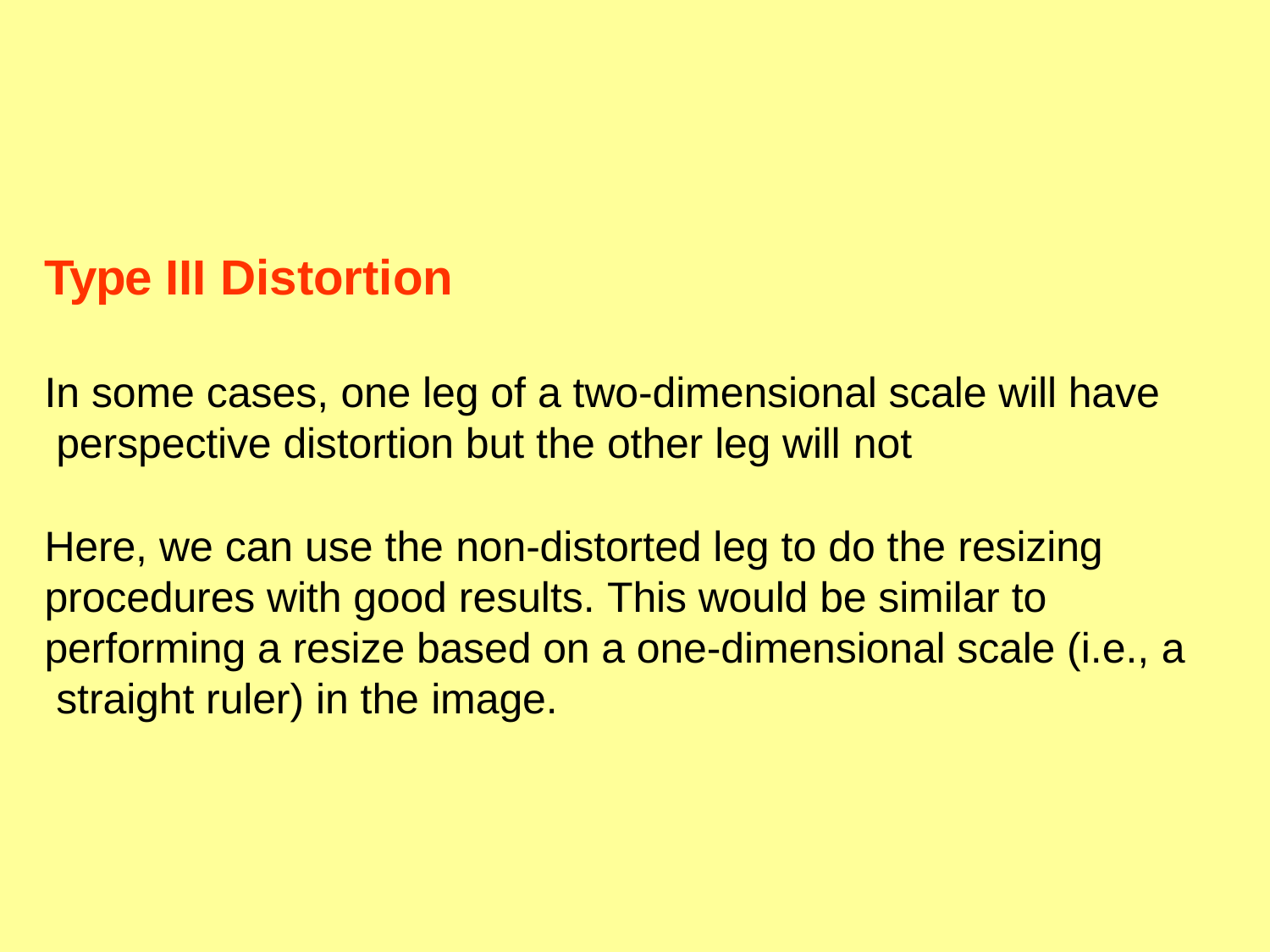

# Type III Distortion
In some cases, one leg of a two-dimensional scale will have  perspective distortion but the other leg will not

Here, we can use the non-distorted leg to do the resizing  procedures with good results. This would be similar to  performing a resize based on a one-dimensional scale (i.e., a  straight ruler) in the image.